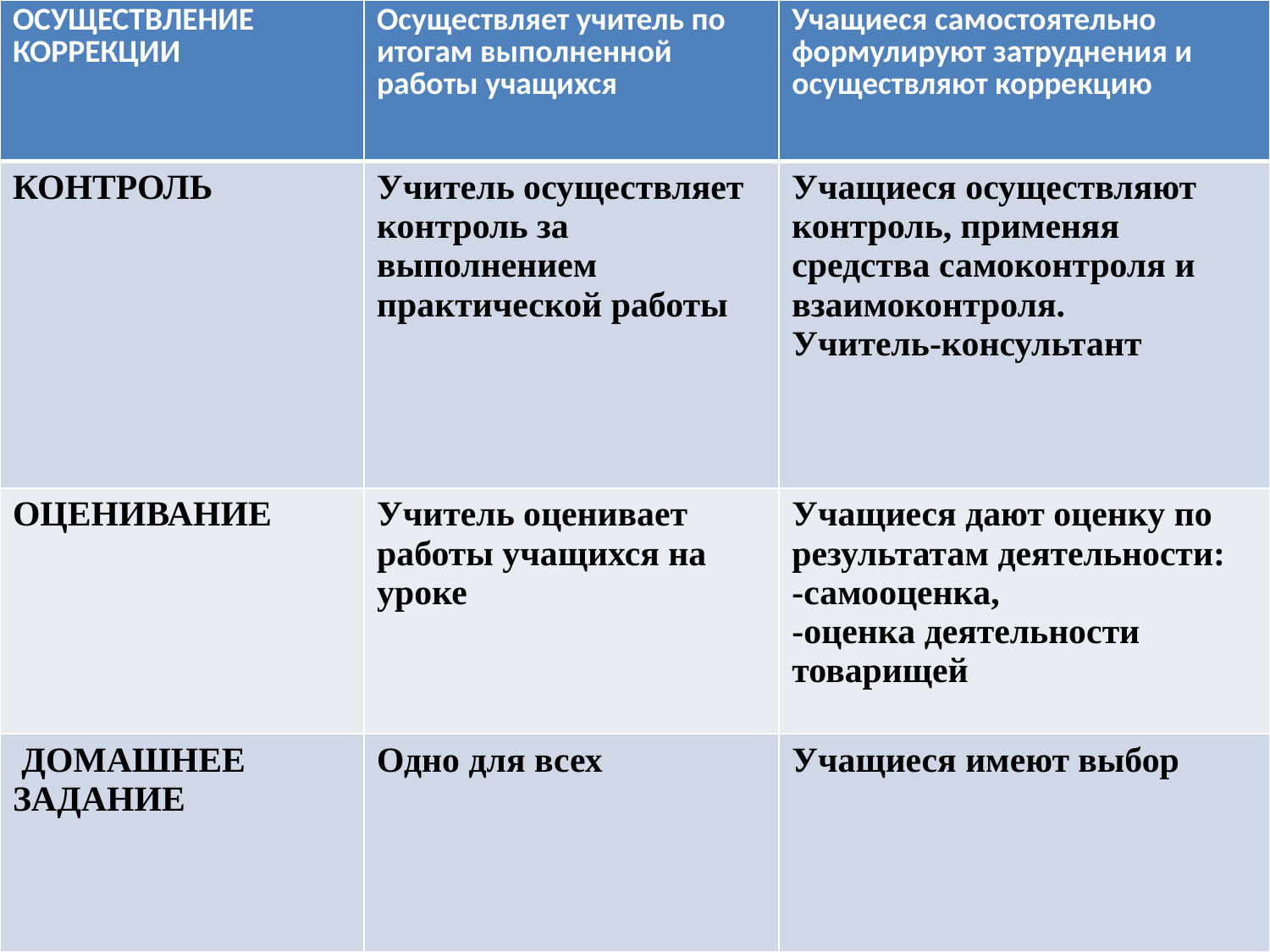

| ОСУЩЕСТВЛЕНИЕ КОРРЕКЦИИ | Осуществляет учитель по итогам выполненной работы учащихся | Учащиеся самостоятельно формулируют затруднения и осуществляют коррекцию |
| --- | --- | --- |
| КОНТРОЛЬ | Учитель осуществляет контроль за выполнением практической работы | Учащиеся осуществляют контроль, применяя средства самоконтроля и взаимоконтроля. Учитель-консультант |
| ОЦЕНИВАНИЕ | Учитель оценивает работы учащихся на уроке | Учащиеся дают оценку по результатам деятельности: -самооценка, -оценка деятельности товарищей |
| ДОМАШНЕЕ ЗАДАНИЕ | Одно для всех | Учащиеся имеют выбор |